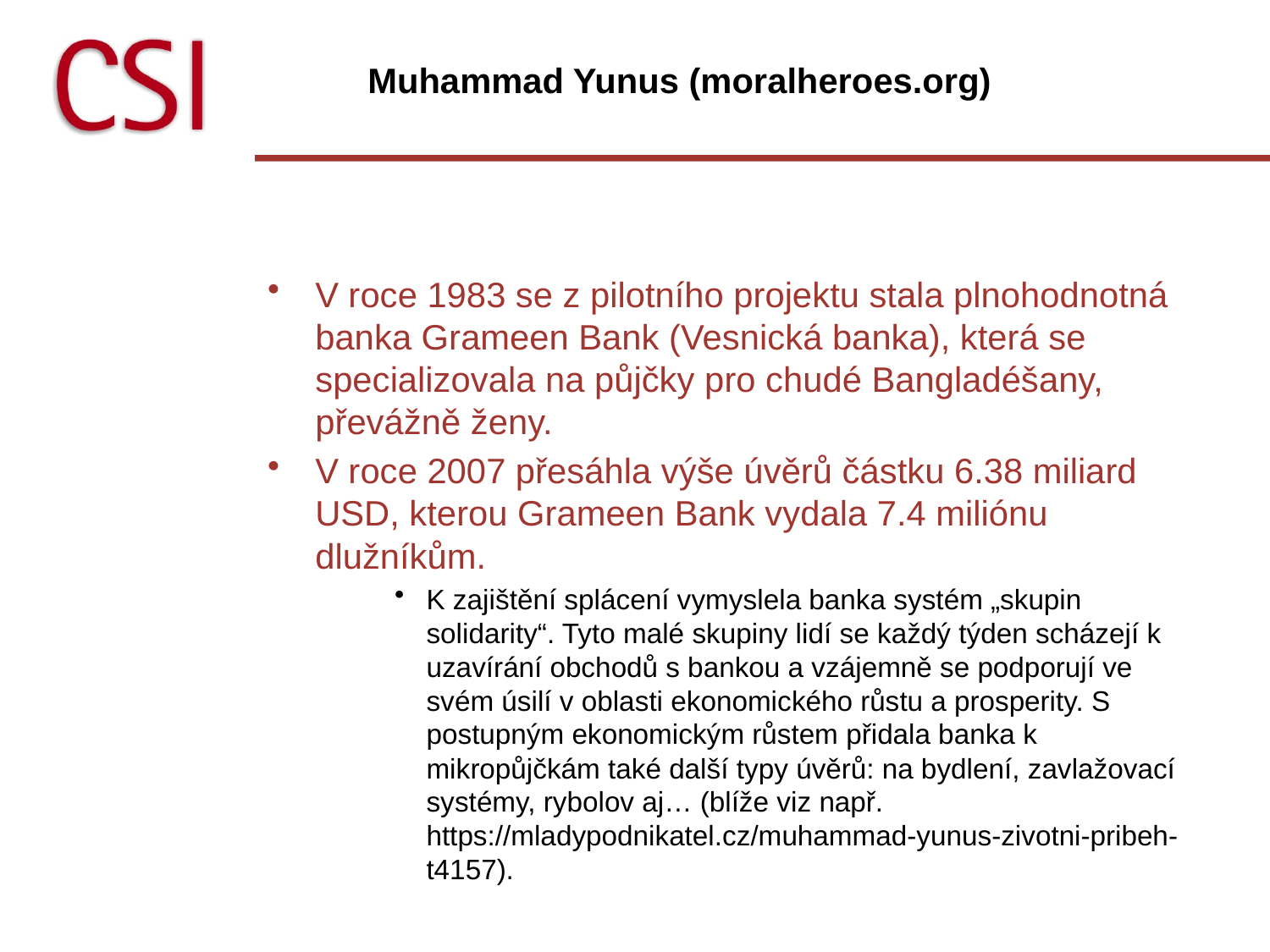

# Muhammad Yunus (moralheroes.org)
V roce 1983 se z pilotního projektu stala plnohodnotná banka Grameen Bank (Vesnická banka), která se specializovala na půjčky pro chudé Bangladéšany, převážně ženy.
V roce 2007 přesáhla výše úvěrů částku 6.38 miliard USD, kterou Grameen Bank vydala 7.4 miliónu dlužníkům.
K zajištění splácení vymyslela banka systém „skupin solidarity“. Tyto malé skupiny lidí se každý týden scházejí k uzavírání obchodů s bankou a vzájemně se podporují ve svém úsilí v oblasti ekonomického růstu a prosperity. S postupným ekonomickým růstem přidala banka k mikropůjčkám také další typy úvěrů: na bydlení, zavlažovací systémy, rybolov aj… (blíže viz např. https://mladypodnikatel.cz/muhammad-yunus-zivotni-pribeh-t4157).